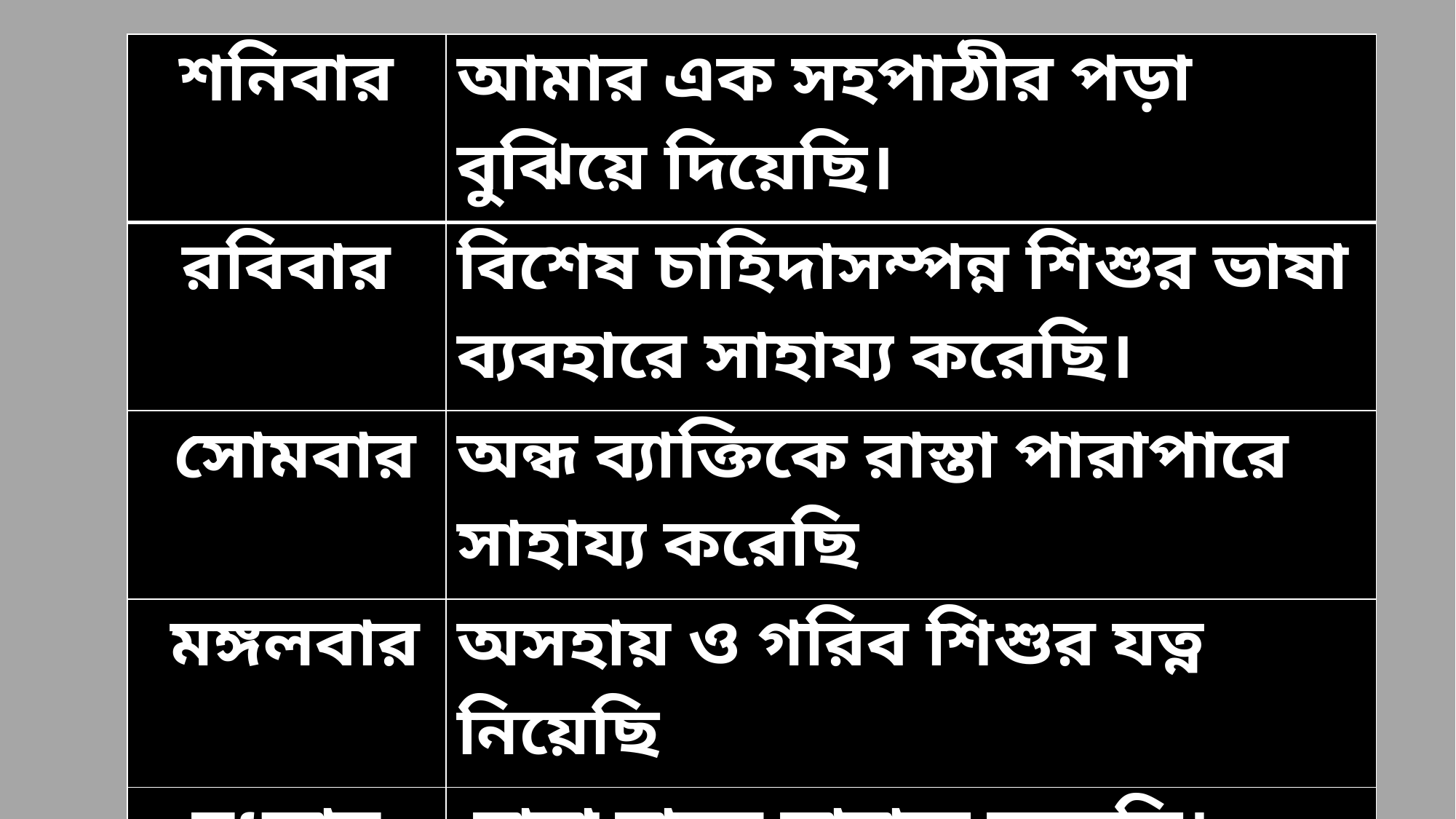

| শনিবার | আমার এক সহপাঠীর পড়া বুঝিয়ে দিয়েছি। |
| --- | --- |
| রবিবার | বিশেষ চাহিদাসম্পন্ন শিশুর ভাষা ব্যবহারে সাহায্য করেছি। |
| সোমবার | অন্ধ ব্যাক্তিকে রাস্তা পারাপারে সাহায্য করেছি |
| মঙ্গলবার | অসহায় ও গরিব শিশুর যত্ন নিয়েছি |
| বুধবার | বাবা মাকে সাহায্য করেছি। |
| বৃহস্পতি | ছোট বোনকে পড়তে সাহায্য করেছি। |
| শুক্রবার | এক সহপাঠীকে সামনে বসতে দিয়েছি। |